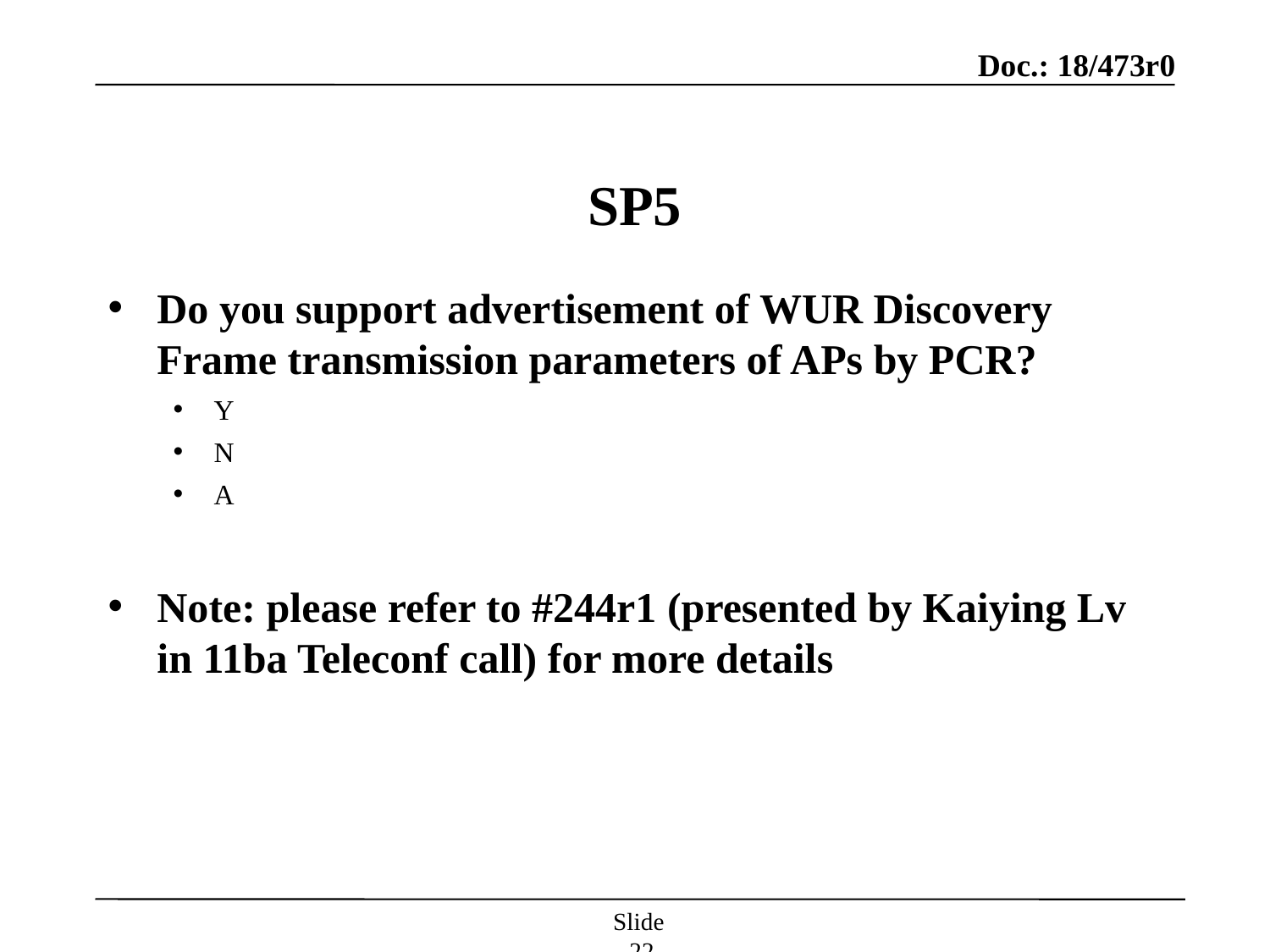

# SP5
Do you support advertisement of WUR Discovery Frame transmission parameters of APs by PCR?
Y
N
A

Note: please refer to #244r1 (presented by Kaiying Lv in 11ba Teleconf call) for more details

Slide 22